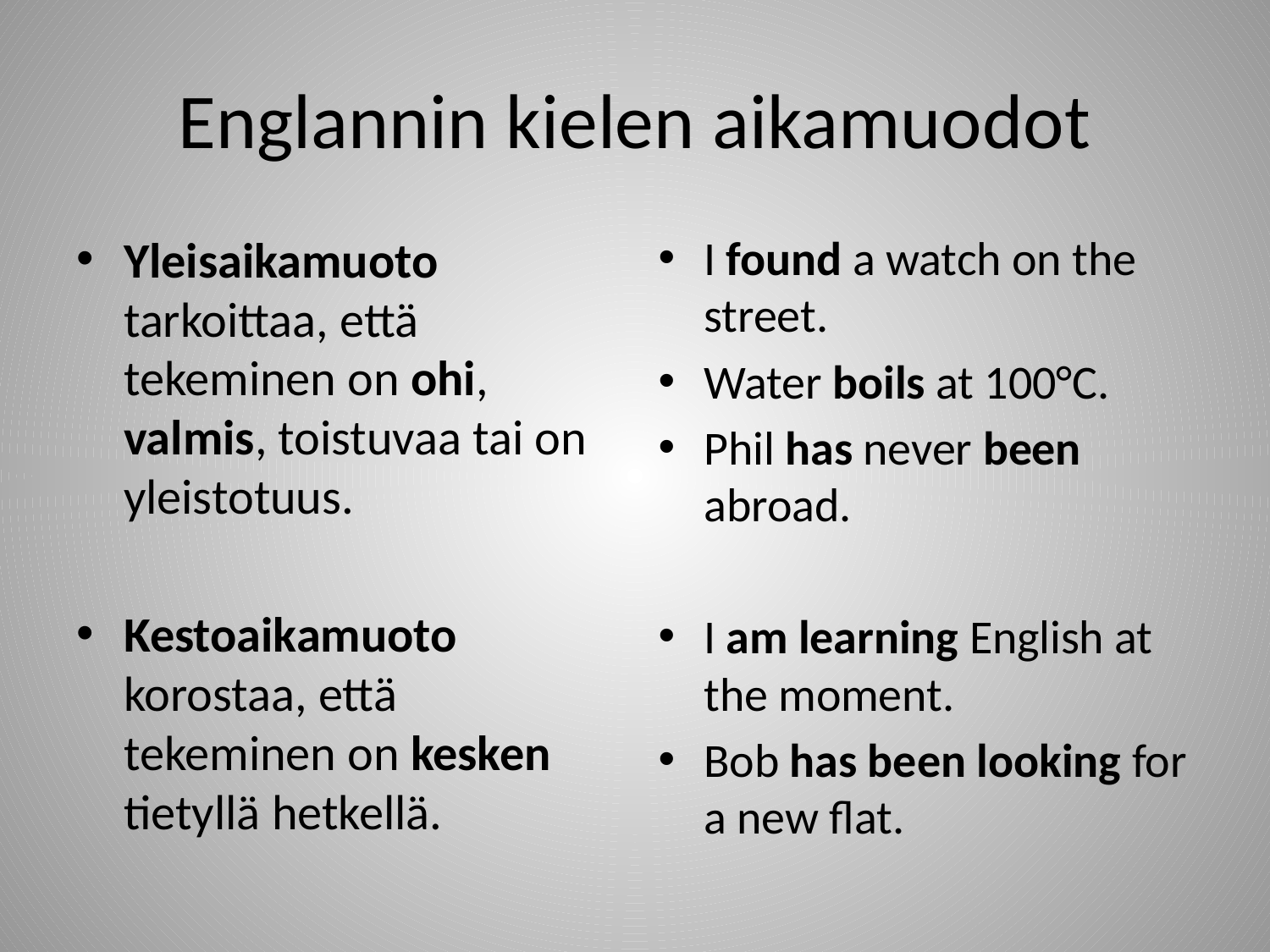

# Englannin kielen aikamuodot
Yleisaikamuoto tarkoittaa, että tekeminen on ohi, valmis, toistuvaa tai on yleistotuus.

Kestoaikamuoto korostaa, että tekeminen on kesken tietyllä hetkellä.
I found a watch on the street.
Water boils at 100°C.
Phil has never been abroad.

I am learning English at the moment.
Bob has been looking for a new flat.